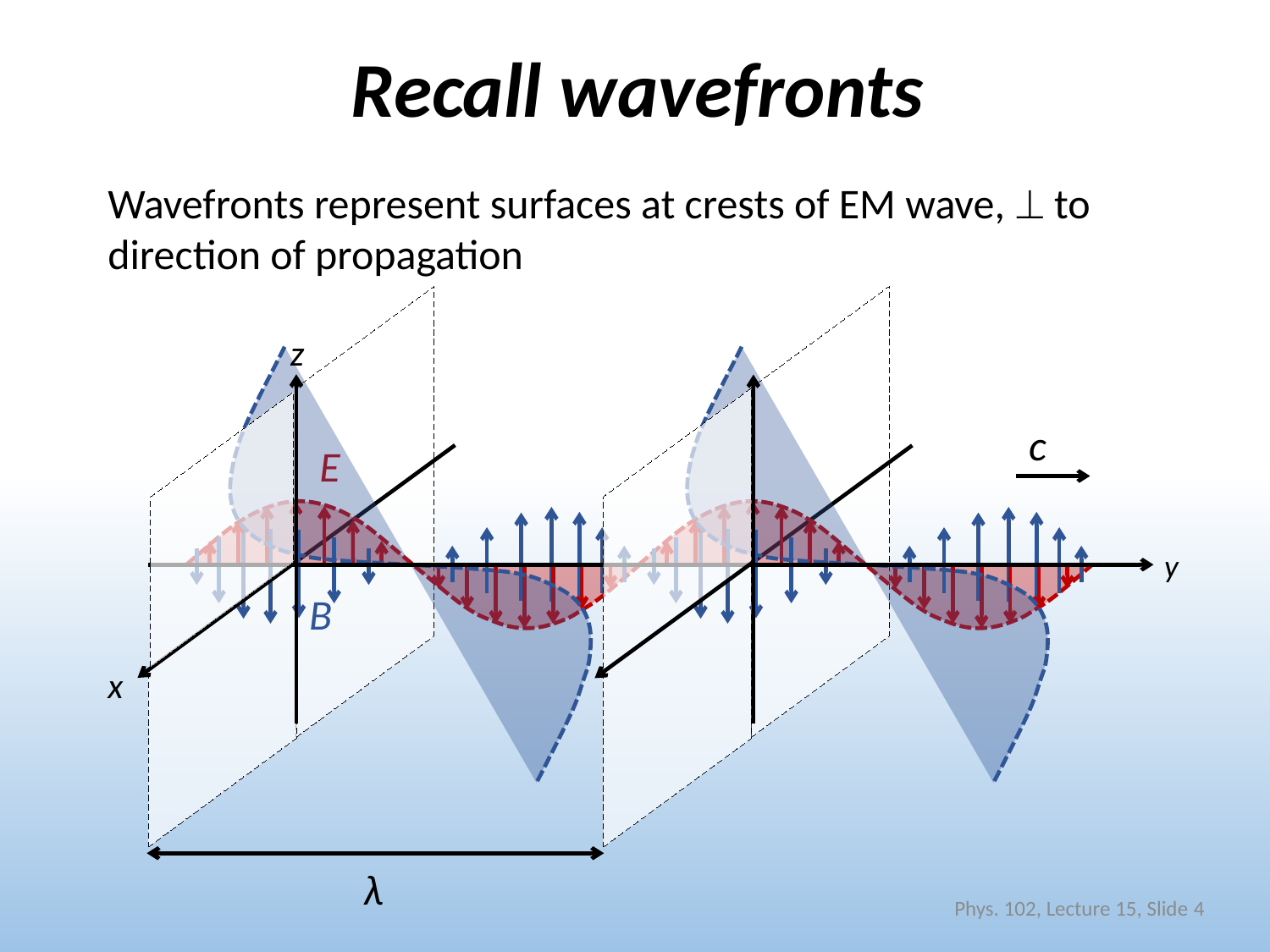

# Recall wavefronts
Wavefronts represent surfaces at crests of EM wave, ⊥ to direction of propagation
z
c
E

y
B

x
λ
Phys. 102, Lecture 15, Slide 4